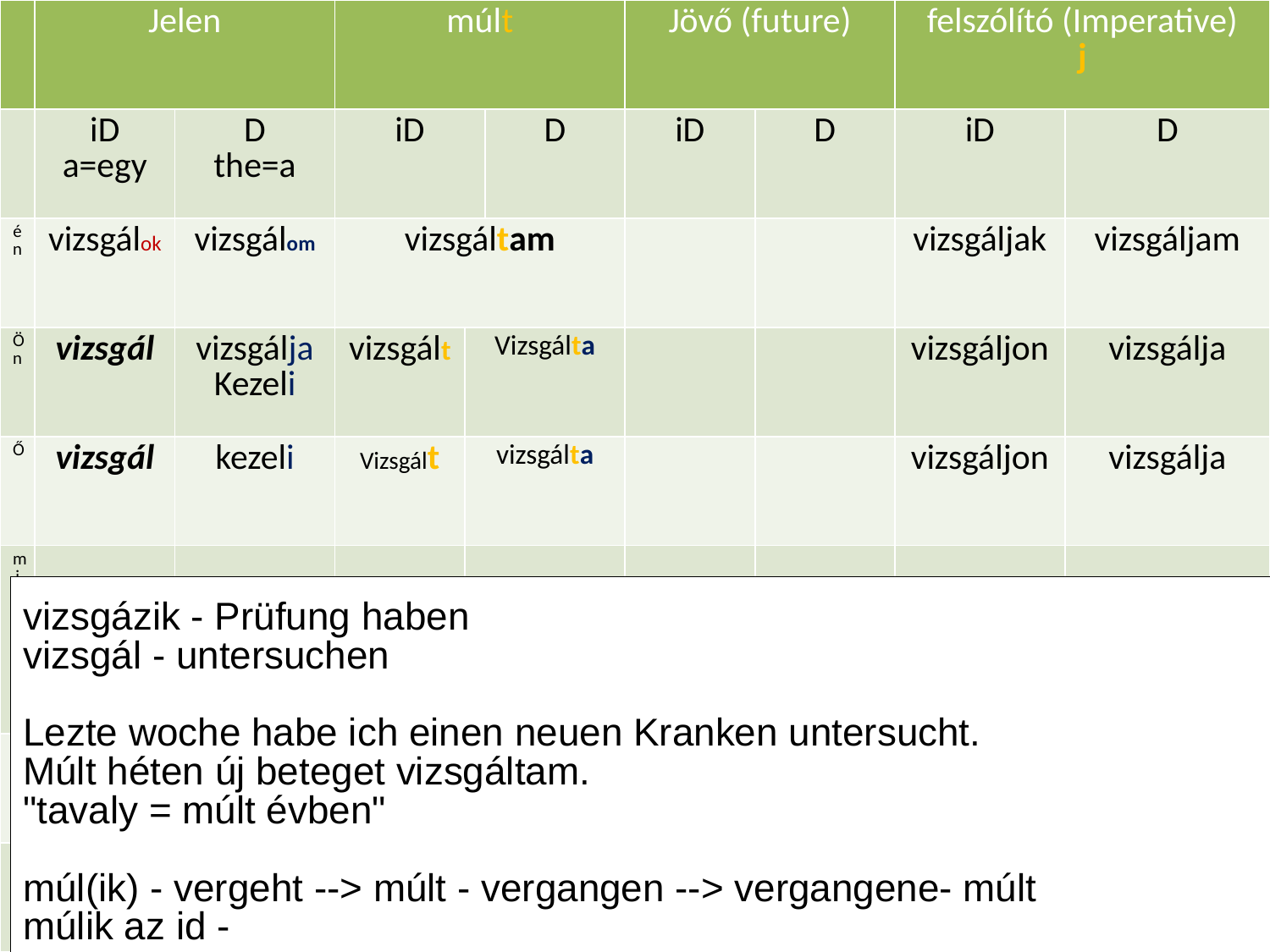

|  | Jelen |  | múlt |  |  | Jövő (future) |  | felszólító (Imperative) j |  |
| --- | --- | --- | --- | --- | --- | --- | --- | --- | --- |
|  | iD a=egy | D the=a | iD |  | D | iD | D | iD | D |
| én | vizsgálok | vizsgálom | vizsgáltam |  |  |  |  | vizsgáljak | vizsgáljam |
| Ön | vizsgál | vizsgálja Kezeli | vizsgált | Vizsgálta |  |  |  | vizsgáljon | vizsgálja |
| Ő | vizsgál | kezeli | Vizsgált | vizsgálta |  |  |  | vizsgáljon | vizsgálja |
| mi |  |  |  |  |  |  |  |  |  |
| Önök |  |  |  |  |  |  |  |  |  |
| ők |  |  |  |  |  |  |  |  |  |
#